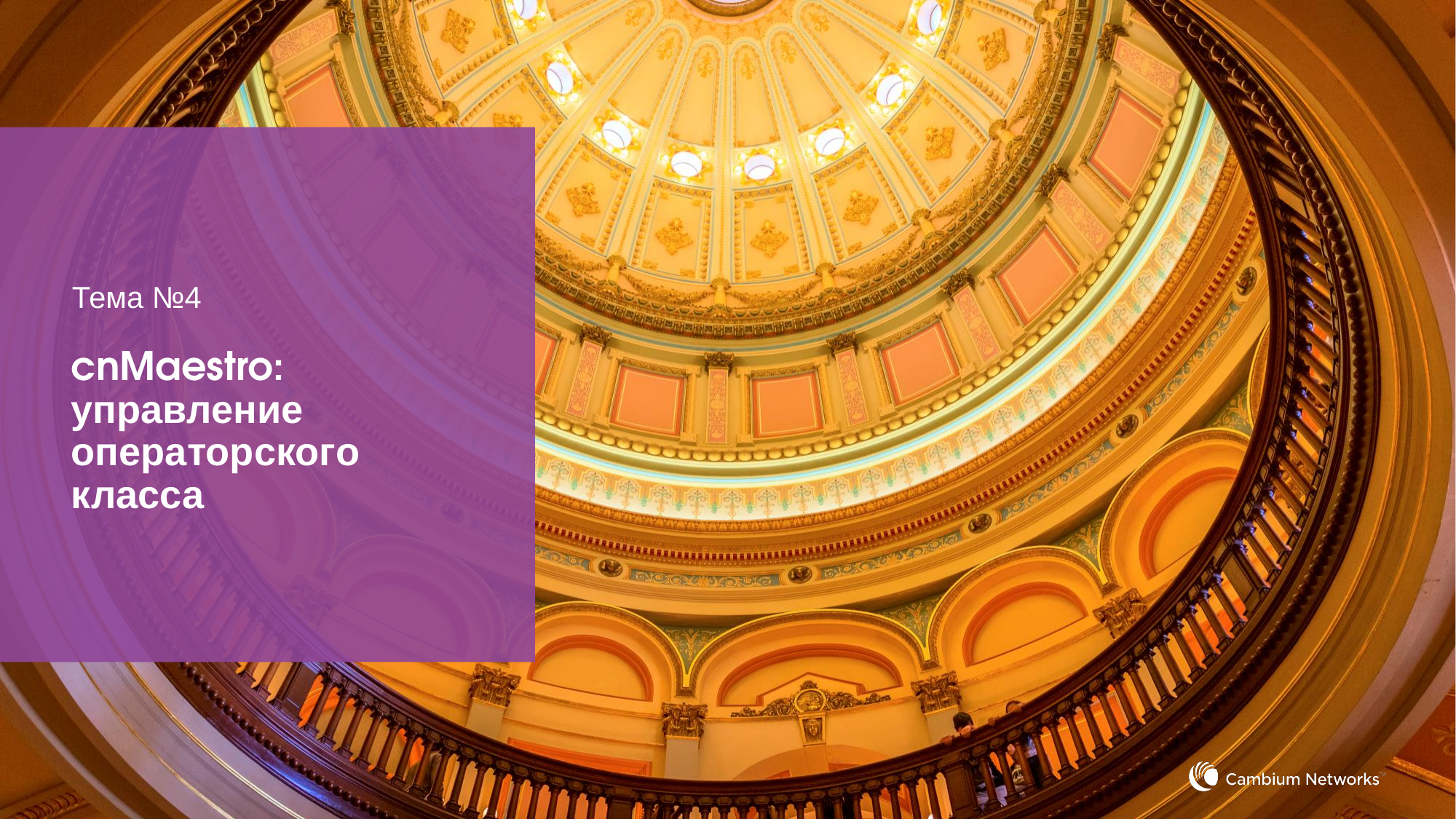

Тема №4
# cnMaestro: управление операторского класса